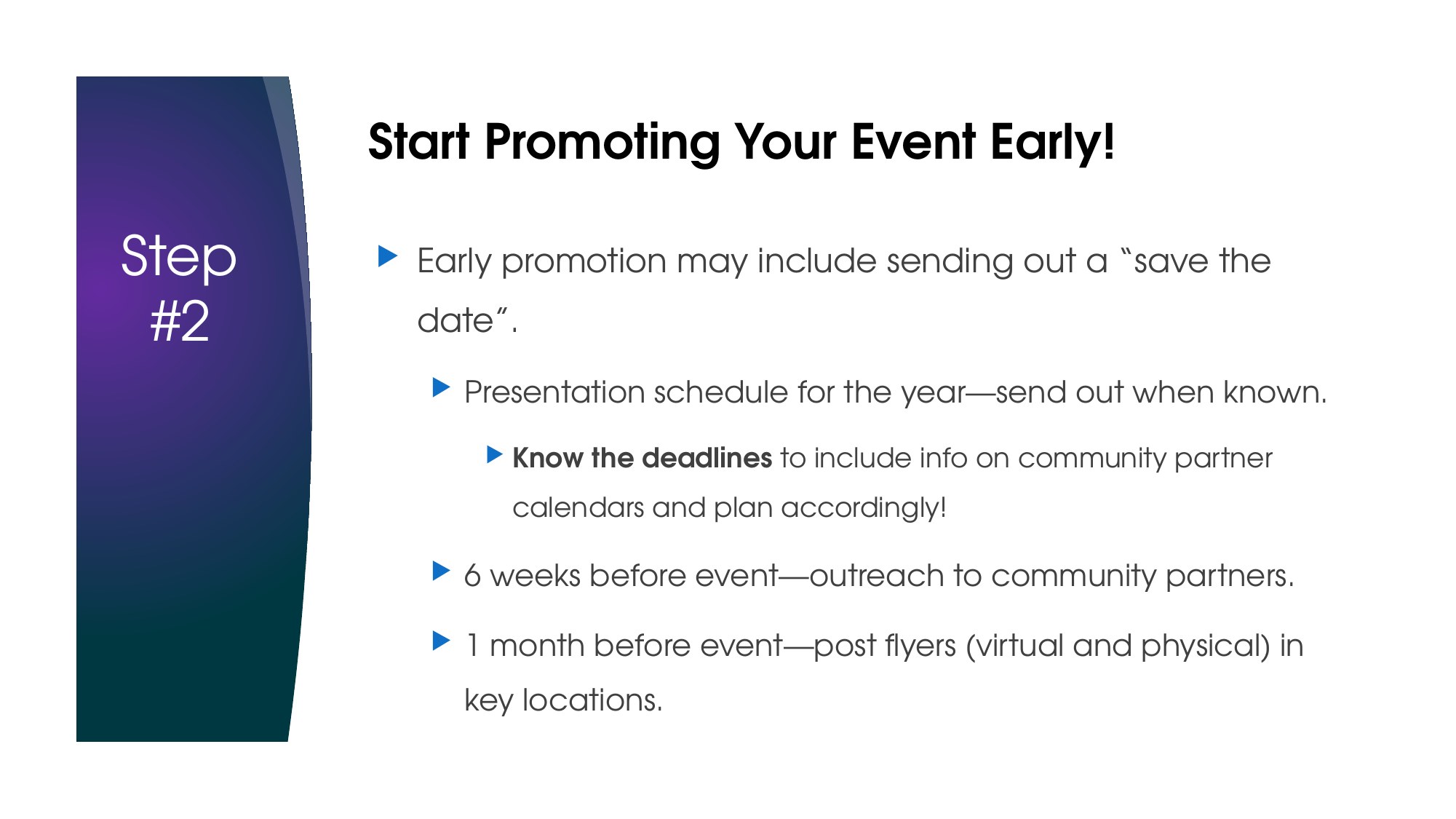

Start Promoting Your Event Early!

Early promotion may include sending out a “save the date”.
Presentation schedule for the year—send out when known.
Know the deadlines to include info on community partner calendars and plan accordingly!
6 weeks before event—outreach to community partners.
1 month before event—post flyers (virtual and physical) in key locations.

Step   #2